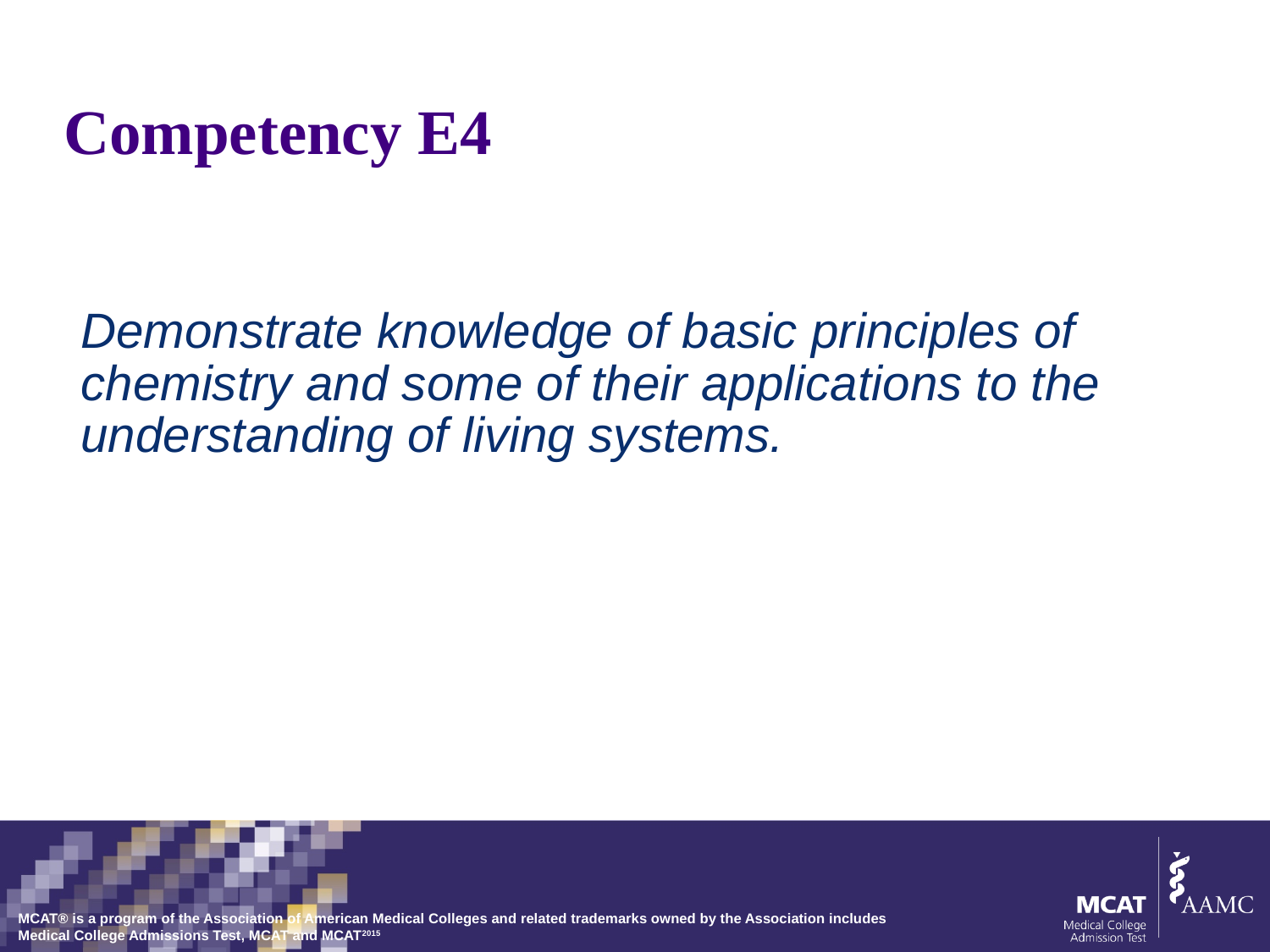

# Competency E4
Demonstrate knowledge of basic principles of chemistry and some of their applications to the understanding of living systems.